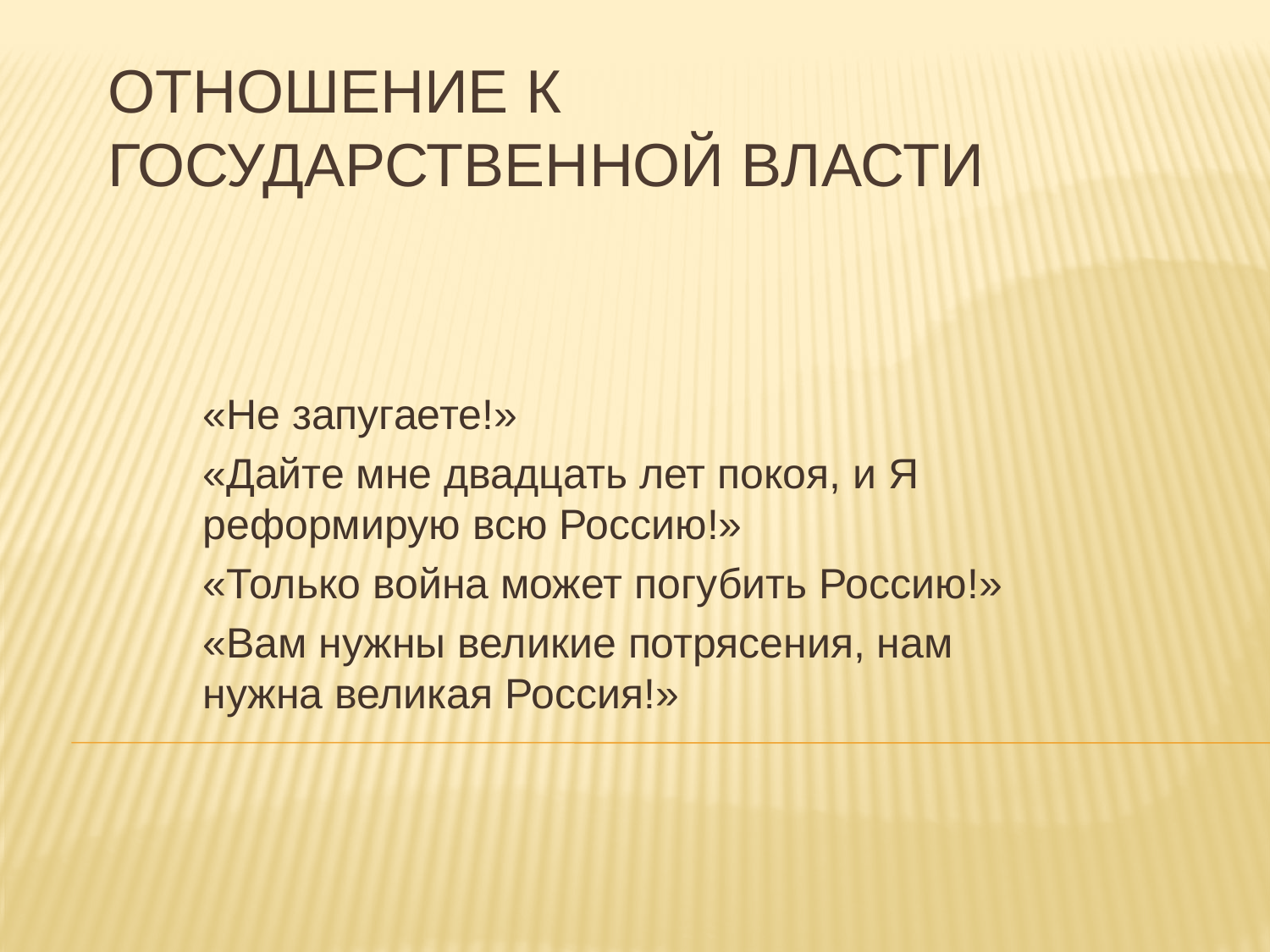

# Отношение к государственной власти
«Не запугаете!»
«Дайте мне двадцать лет покоя, и Я реформирую всю Россию!»
«Только война может погубить Россию!»
«Вам нужны великие потрясения, нам нужна великая Россия!»